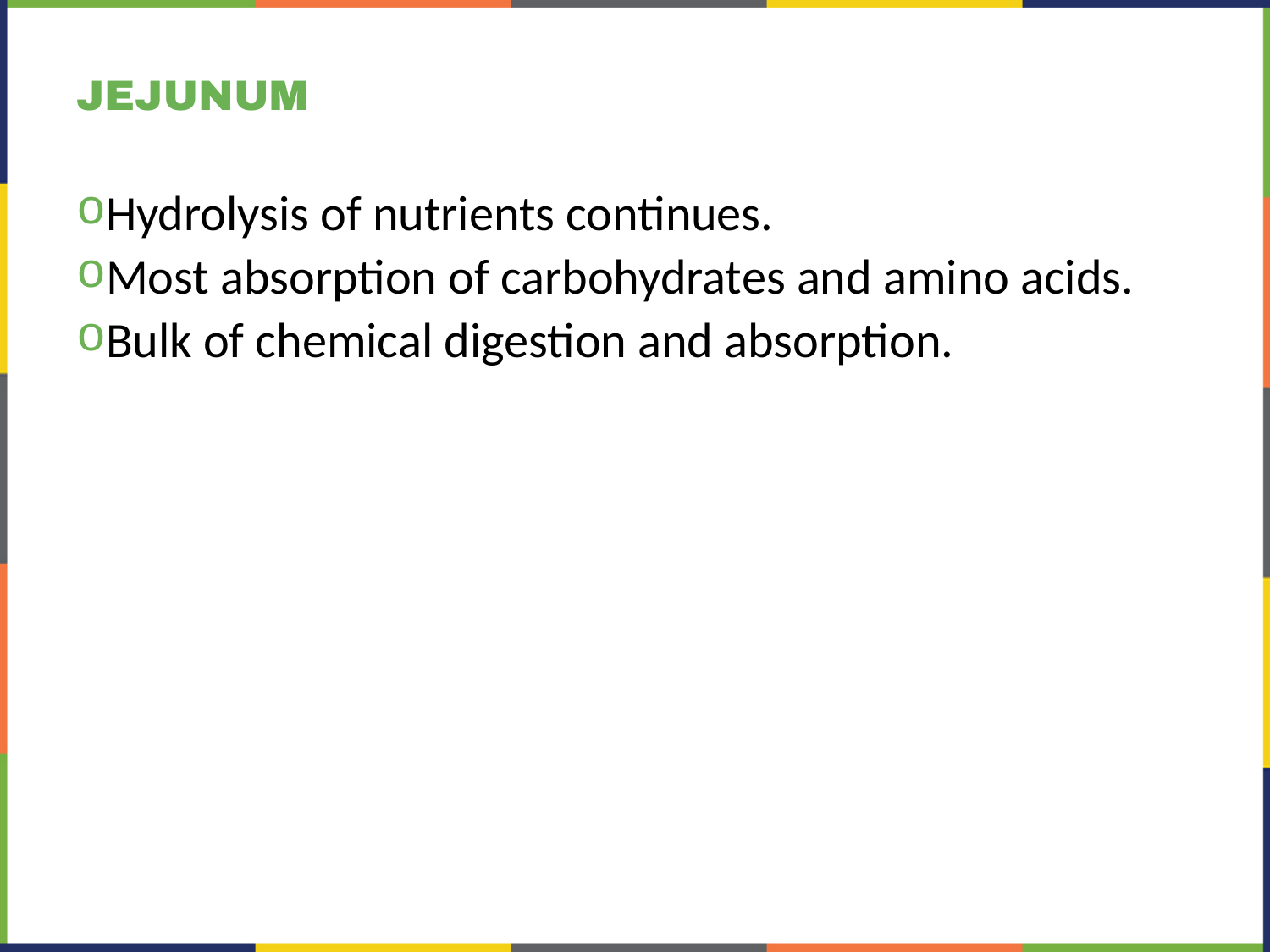

# JEJUNUM
Hydrolysis of nutrients continues.
Most absorption of carbohydrates and amino acids.
Bulk of chemical digestion and absorption.